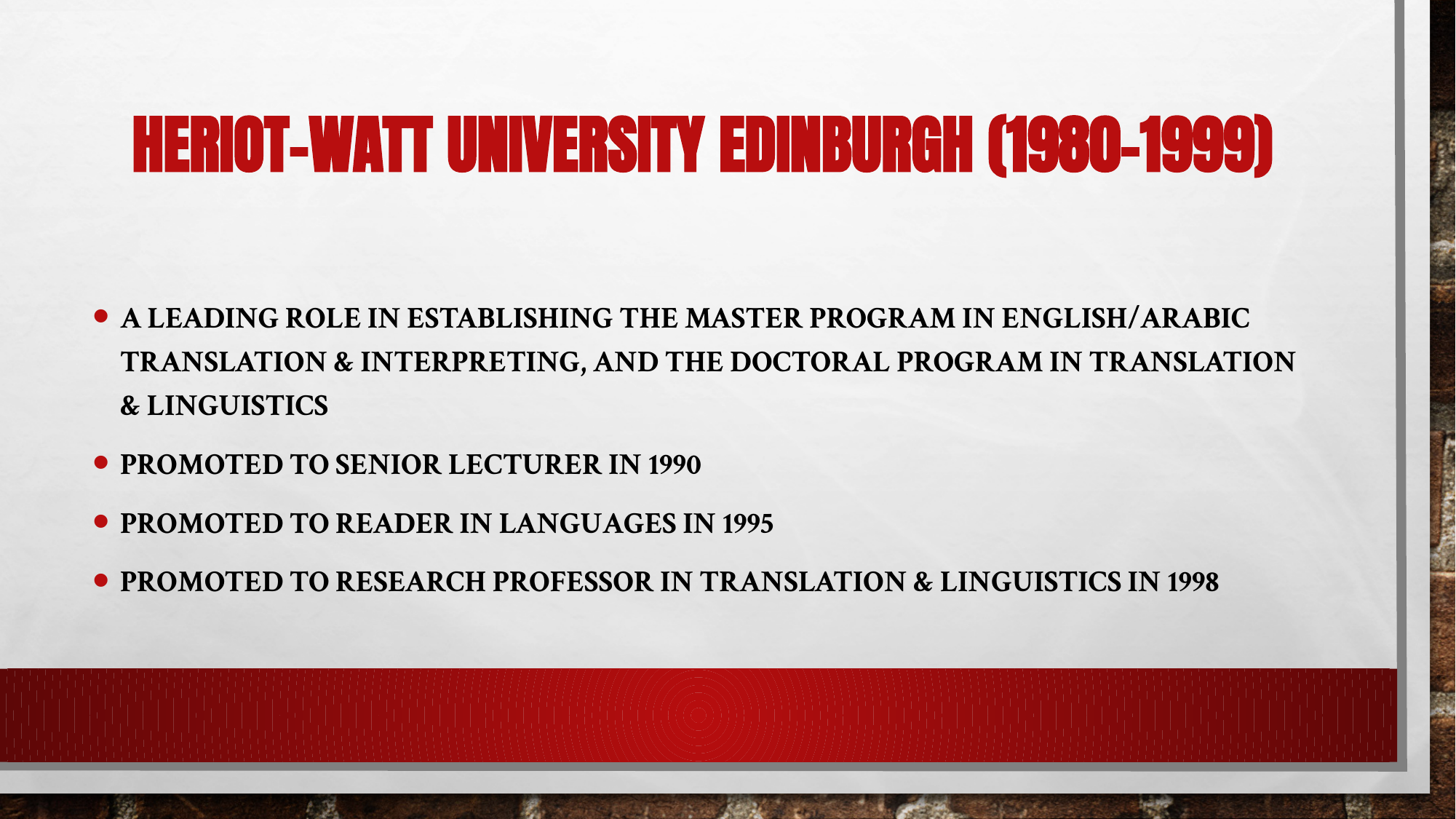

# Heriot-Watt University Edinburgh (1980-1999)
A leading role in establishing the Master Program in English/Arabic Translation & Interpreting, and the Doctoral Program in Translation & Linguistics
Promoted to Senior Lecturer in 1990
Promoted to Reader in Languages in 1995
Promoted to Research Professor in Translation & Linguistics in 1998